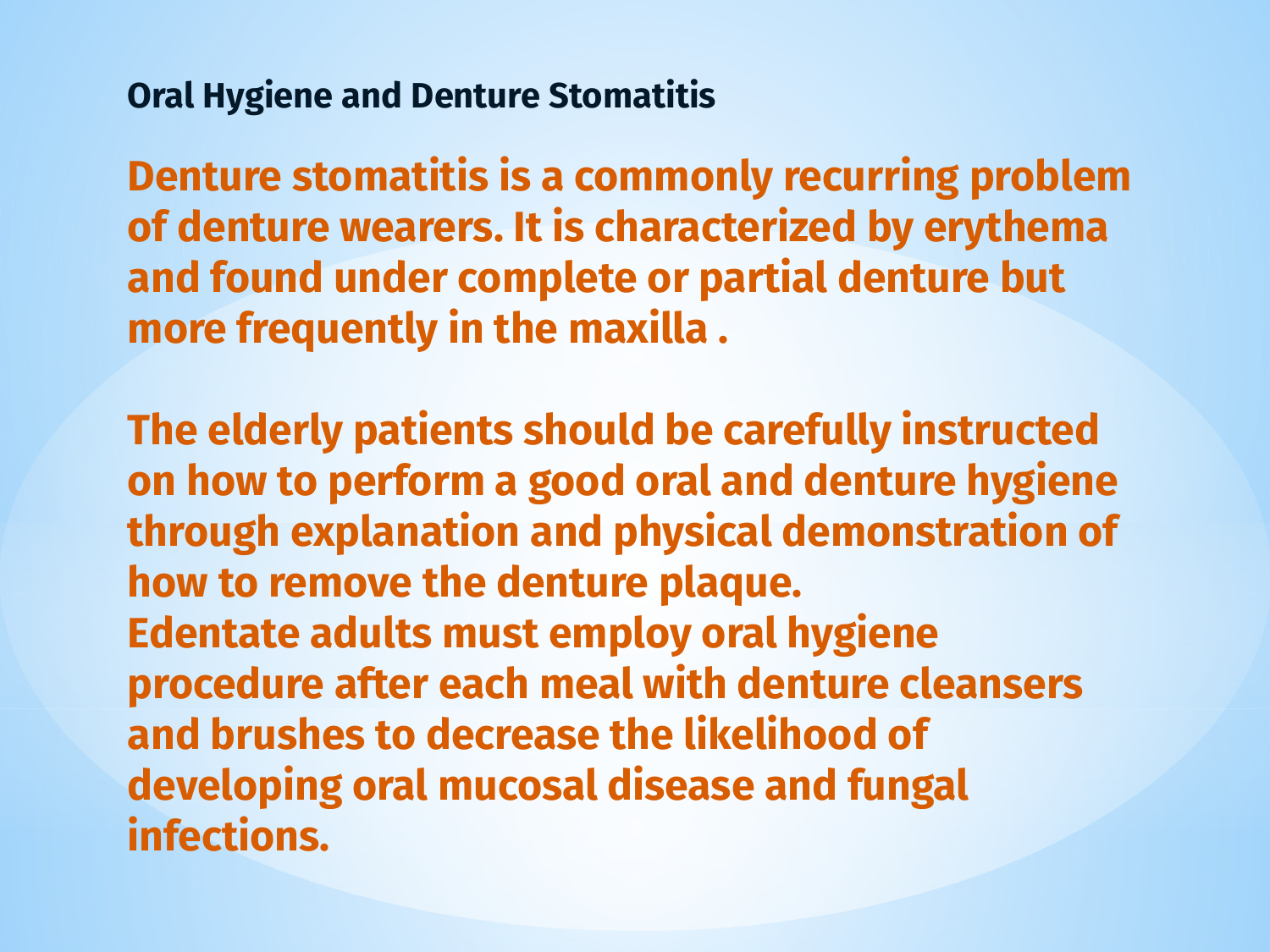

# Oral Hygiene and Denture Stomatitis Denture stomatitis is a commonly recurring problem of denture wearers. It is characterized by erythema and found under complete or partial denture but more frequently in the maxilla . The elderly patients should be carefully instructed on how to perform a good oral and denture hygiene through explanation and physical demonstration of how to remove the denture plaque. Edentate adults must employ oral hygiene procedure after each meal with denture cleansers and brushes to decrease the likelihood of developing oral mucosal disease and fungal infections.